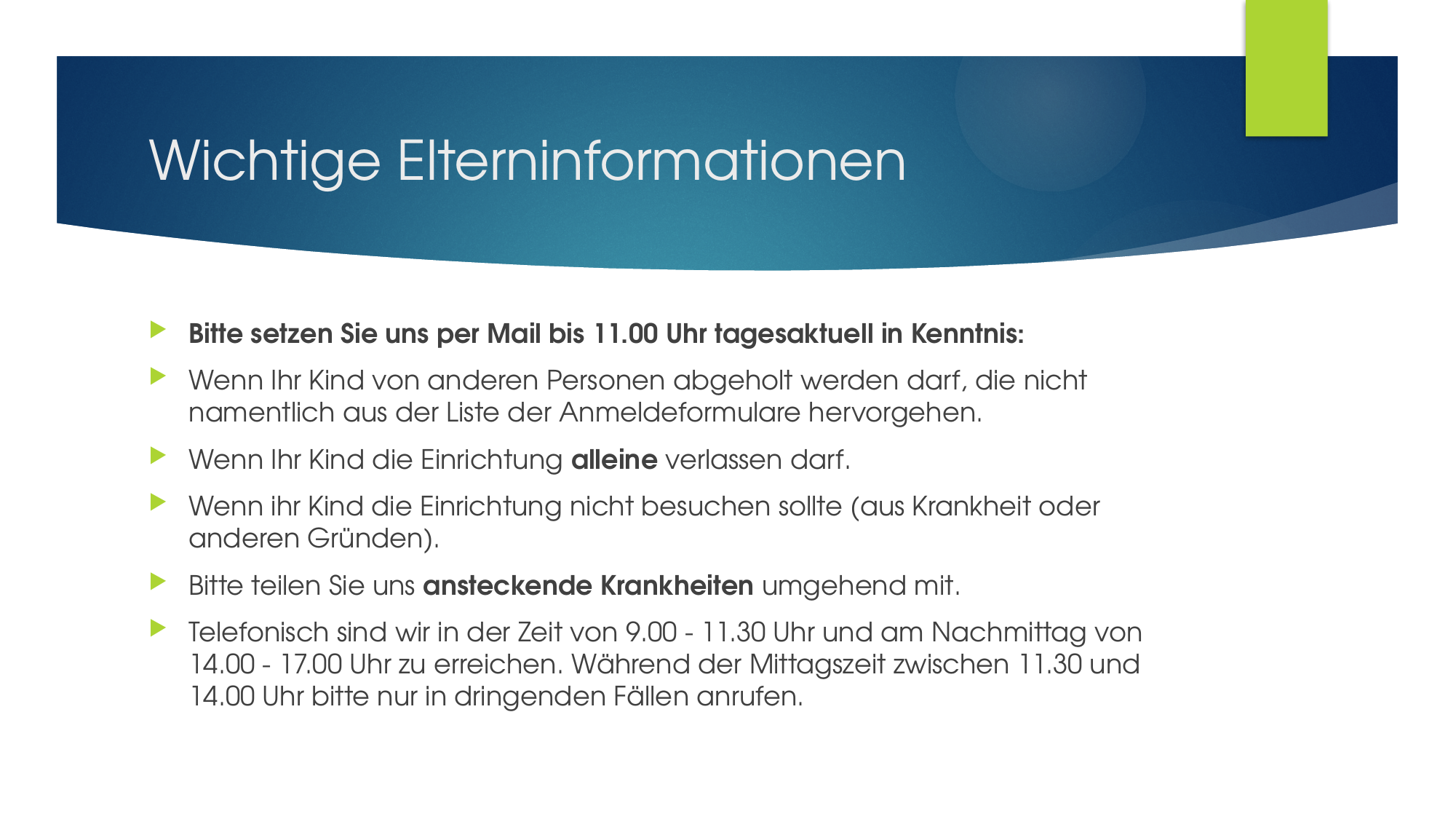

# Wichtige Elterninformationen
Bitte setzen Sie uns per Mail bis 11.00 Uhr tagesaktuell in Kenntnis:
Wenn Ihr Kind von anderen Personen abgeholt werden darf, die nicht namentlich aus der Liste der Anmeldeformulare hervorgehen.
Wenn Ihr Kind die Einrichtung alleine verlassen darf.
Wenn ihr Kind die Einrichtung nicht besuchen sollte (aus Krankheit oder anderen Gründen).
Bitte teilen Sie uns ansteckende Krankheiten umgehend mit.
Telefonisch sind wir in der Zeit von 9.00 - 11.30 Uhr und am Nachmittag von 14.00 - 17.00 Uhr zu erreichen. Während der Mittagszeit zwischen 11.30 und 14.00 Uhr bitte nur in dringenden Fällen anrufen.